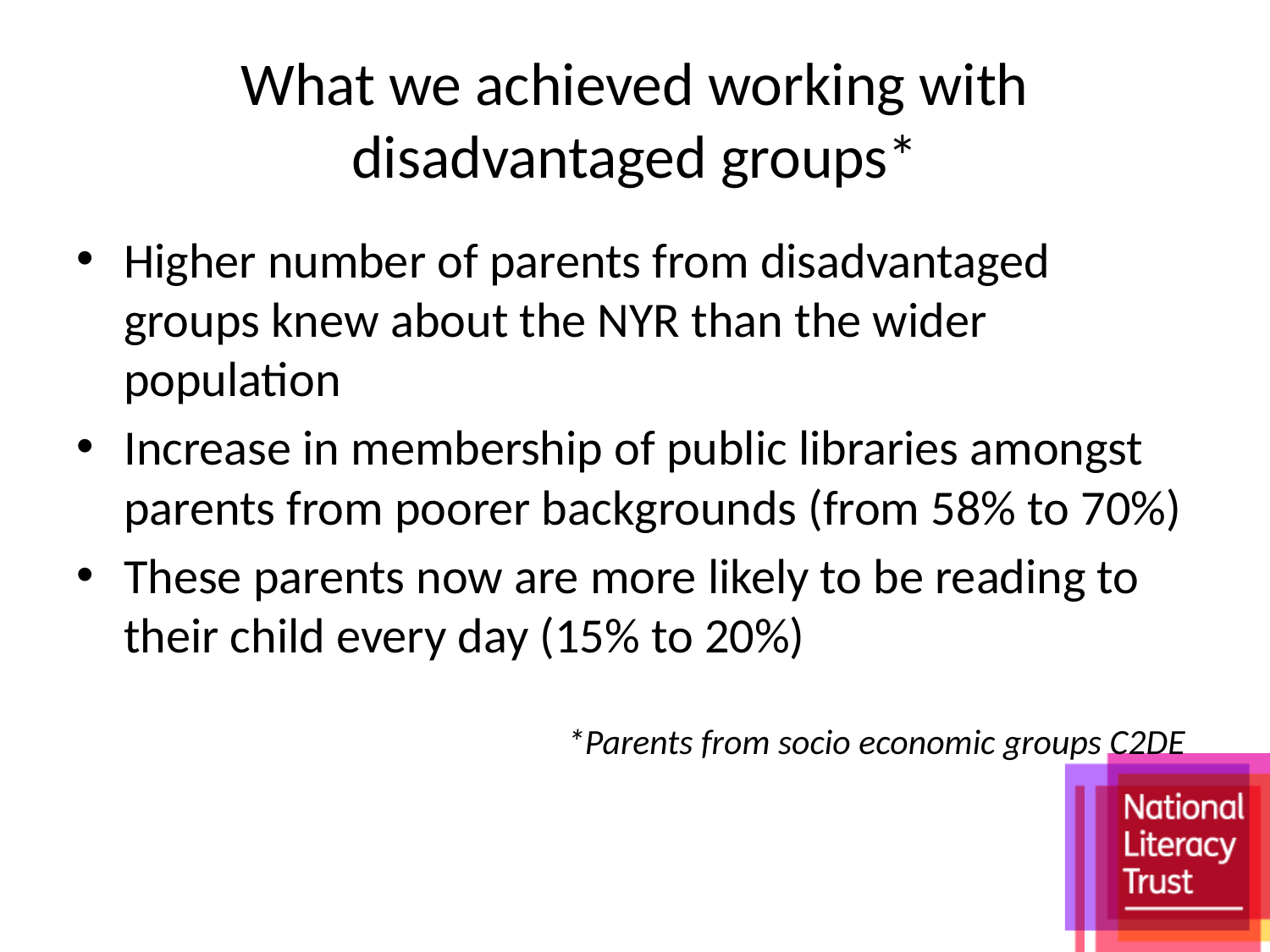

# What we achieved working with disadvantaged groups*
Higher number of parents from disadvantaged groups knew about the NYR than the wider population
Increase in membership of public libraries amongst parents from poorer backgrounds (from 58% to 70%)
These parents now are more likely to be reading to their child every day (15% to 20%)

*Parents from socio economic groups C2DE